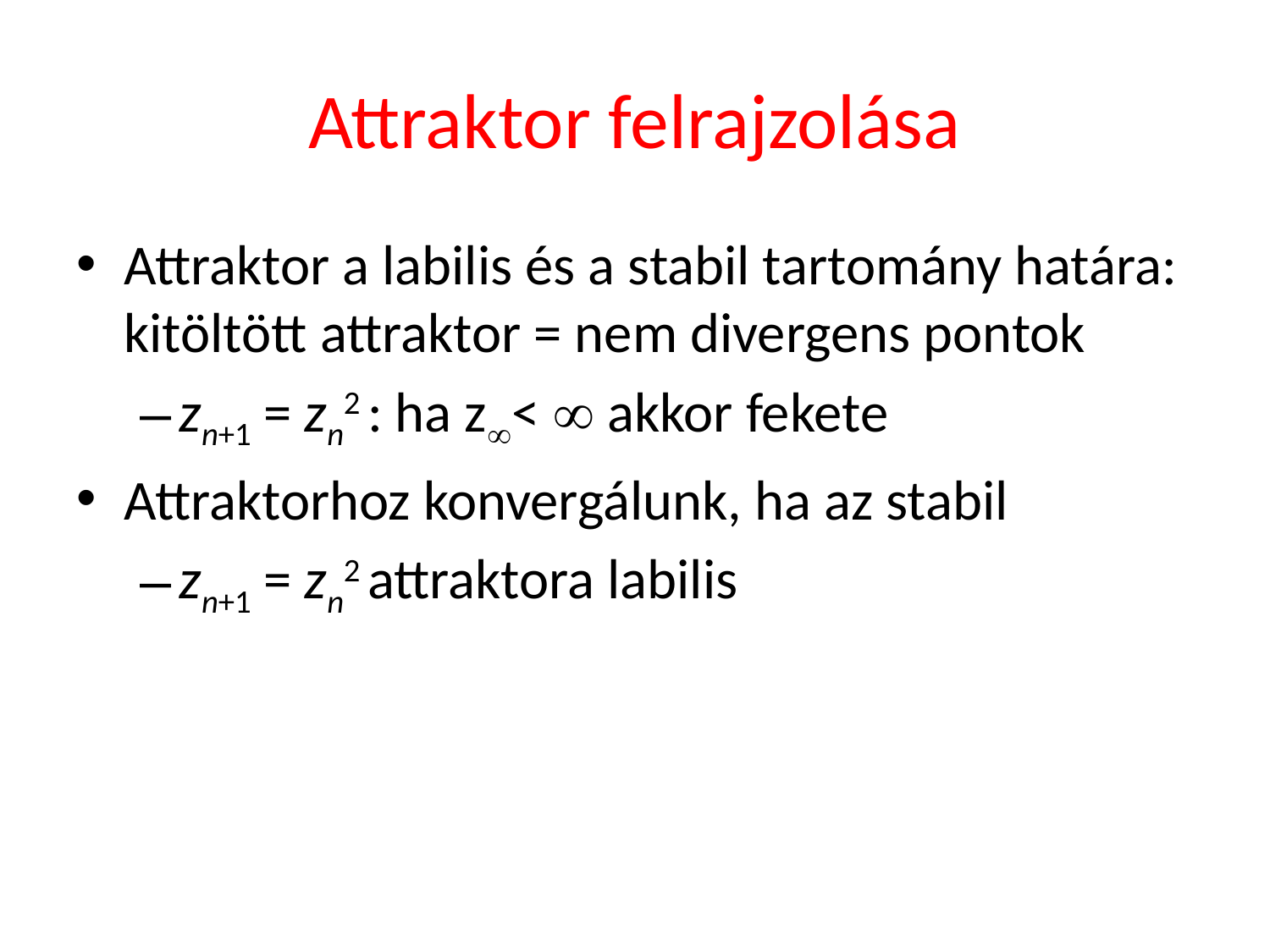

# Attraktor felrajzolása
Attraktor a labilis és a stabil tartomány határa: kitöltött attraktor = nem divergens pontok
zn+1 = zn2 : ha z∞< ∞ akkor fekete
Attraktorhoz konvergálunk, ha az stabil
zn+1 = zn2 attraktora labilis